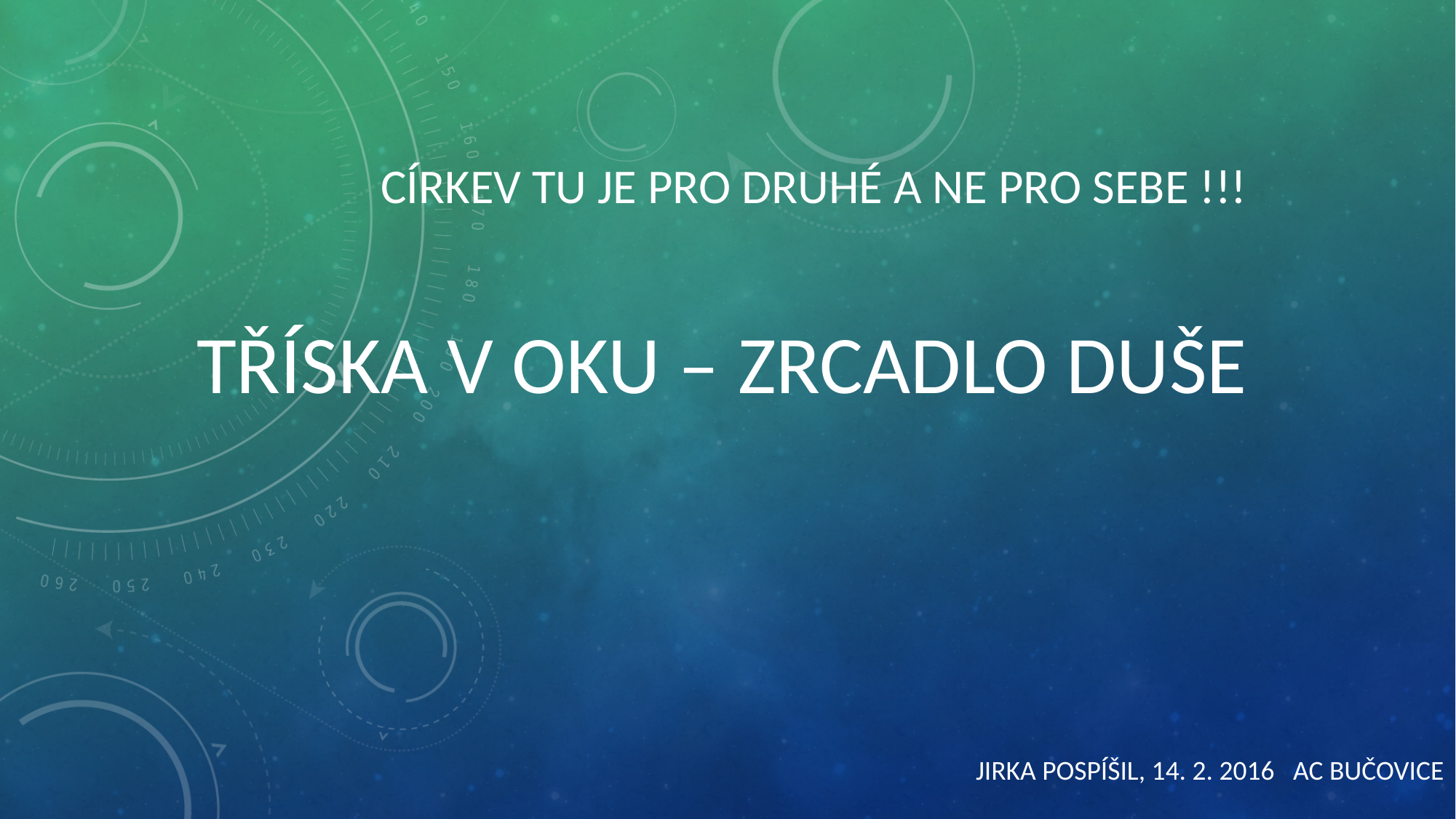

# Církev tu je pro druhé a ne pro sebe !!! Tříska v oku – zrcadlo duše

Jirka Pospíšil, 14. 2. 2016   AC Bučovice